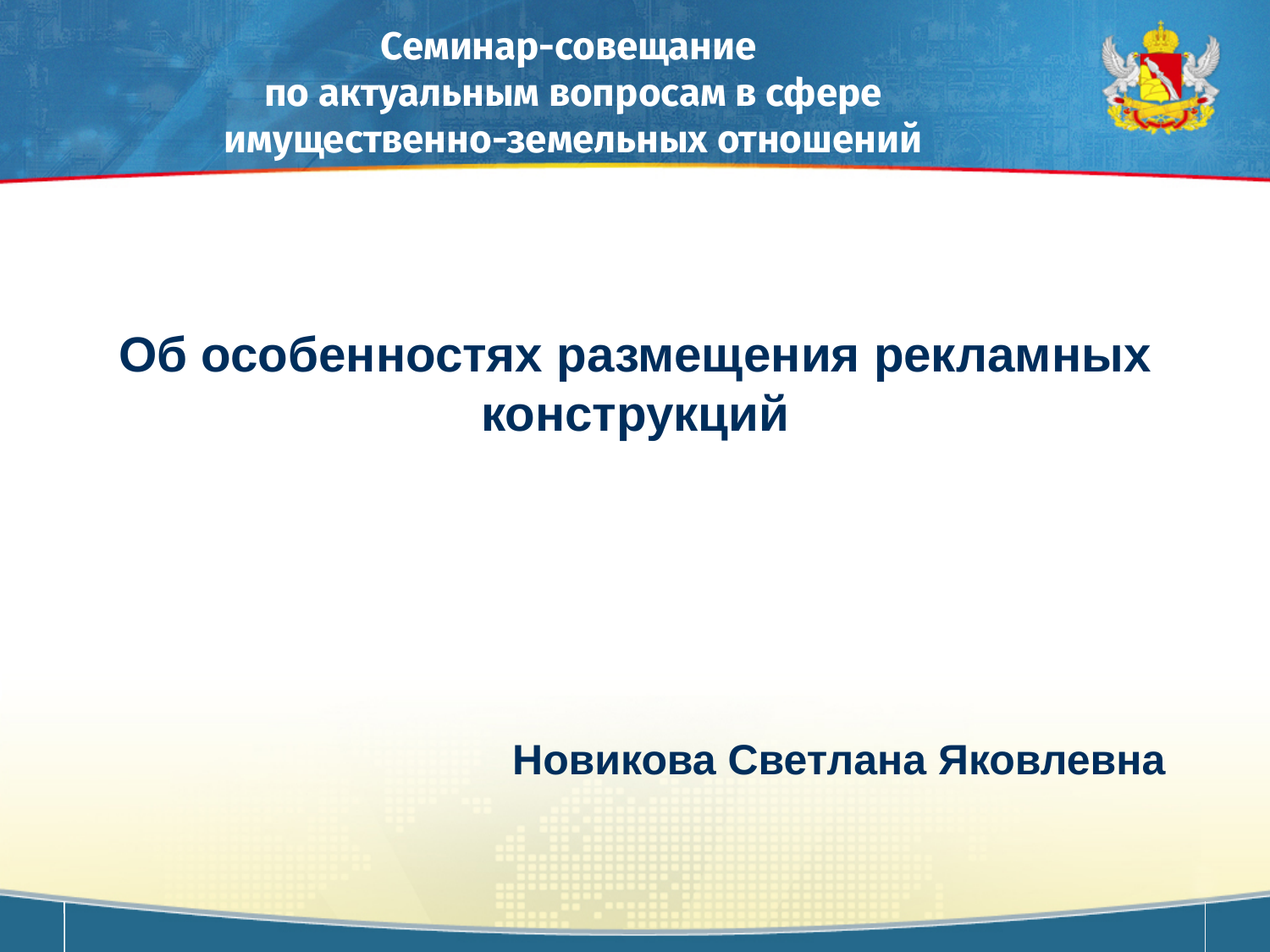

Семинар-совещание
по актуальным вопросам в сфере имущественно-земельных отношений
Об особенностях размещения рекламных конструкций
Новикова Светлана Яковлевна